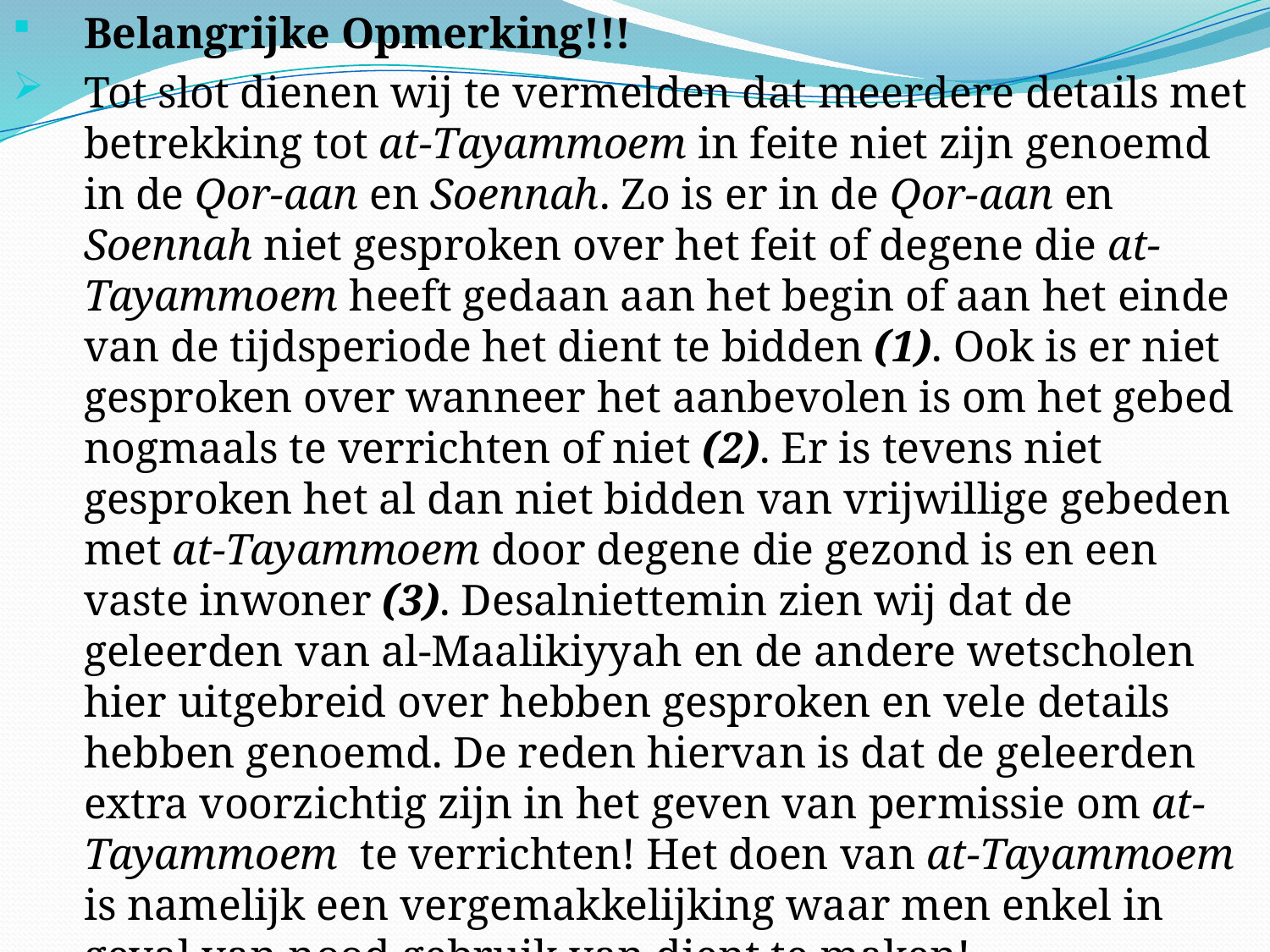

Belangrijke Opmerking!!!
Tot slot dienen wij te vermelden dat meerdere details met betrekking tot at-Tayammoem in feite niet zijn genoemd in de Qor-aan en Soennah. Zo is er in de Qor-aan en Soennah niet gesproken over het feit of degene die at-Tayammoem heeft gedaan aan het begin of aan het einde van de tijdsperiode het dient te bidden (1). Ook is er niet gesproken over wanneer het aanbevolen is om het gebed nogmaals te verrichten of niet (2). Er is tevens niet gesproken het al dan niet bidden van vrijwillige gebeden met at-Tayammoem door degene die gezond is en een vaste inwoner (3). Desalniettemin zien wij dat de geleerden van al-Maalikiyyah en de andere wetscholen hier uitgebreid over hebben gesproken en vele details hebben genoemd. De reden hiervan is dat de geleerden extra voorzichtig zijn in het geven van permissie om at-Tayammoem  te verrichten! Het doen van at-Tayammoem is namelijk een vergemakkelijking waar men enkel in geval van nood gebruik van dient te maken!